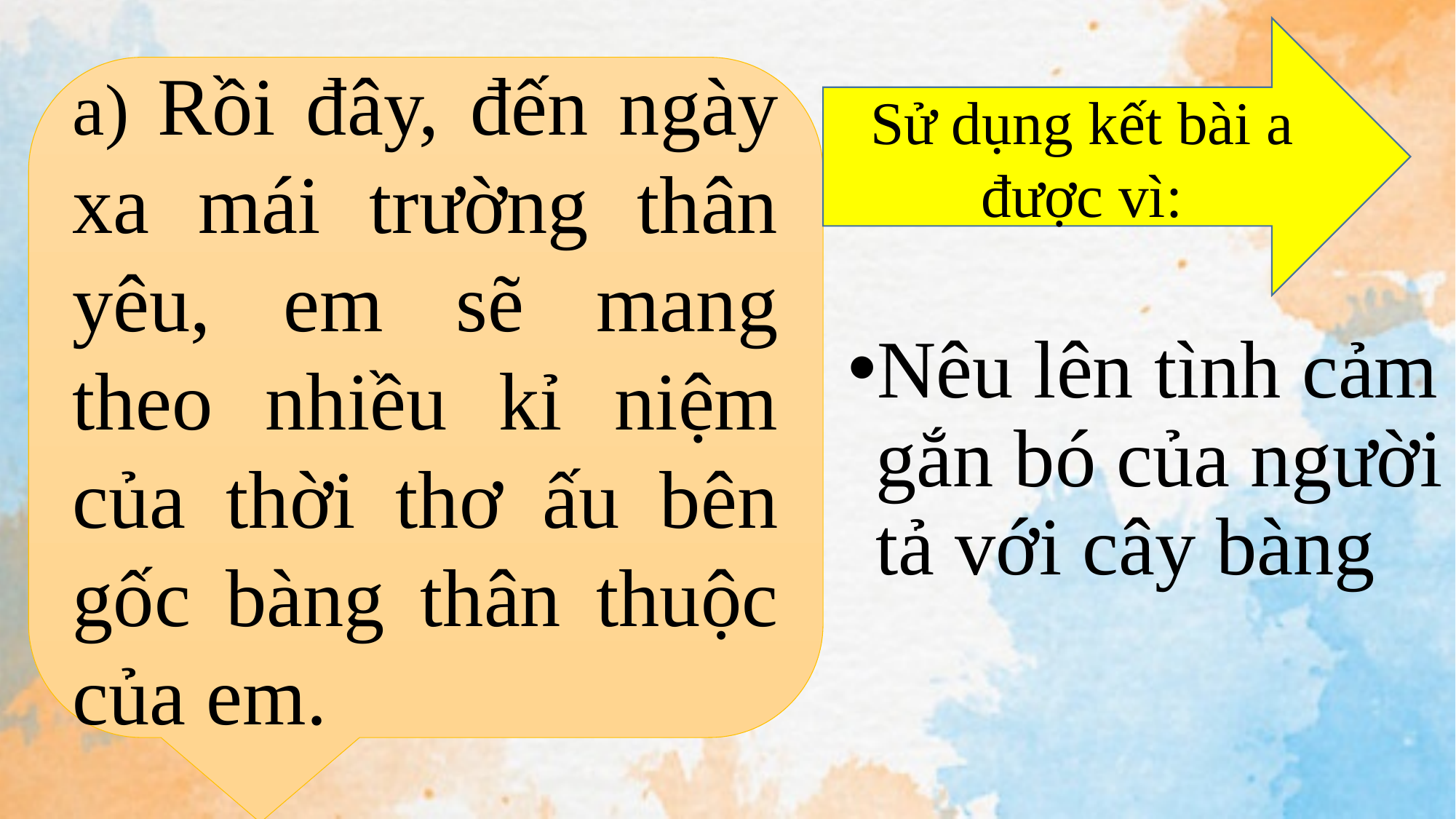

Sử dụng kết bài a được vì:
a) Rồi đây, đến ngày xa mái trường thân yêu, em sẽ mang theo nhiều kỉ niệm của thời thơ ấu bên gốc bàng thân thuộc của em.
Nêu lên tình cảm gắn bó của người tả với cây bàng